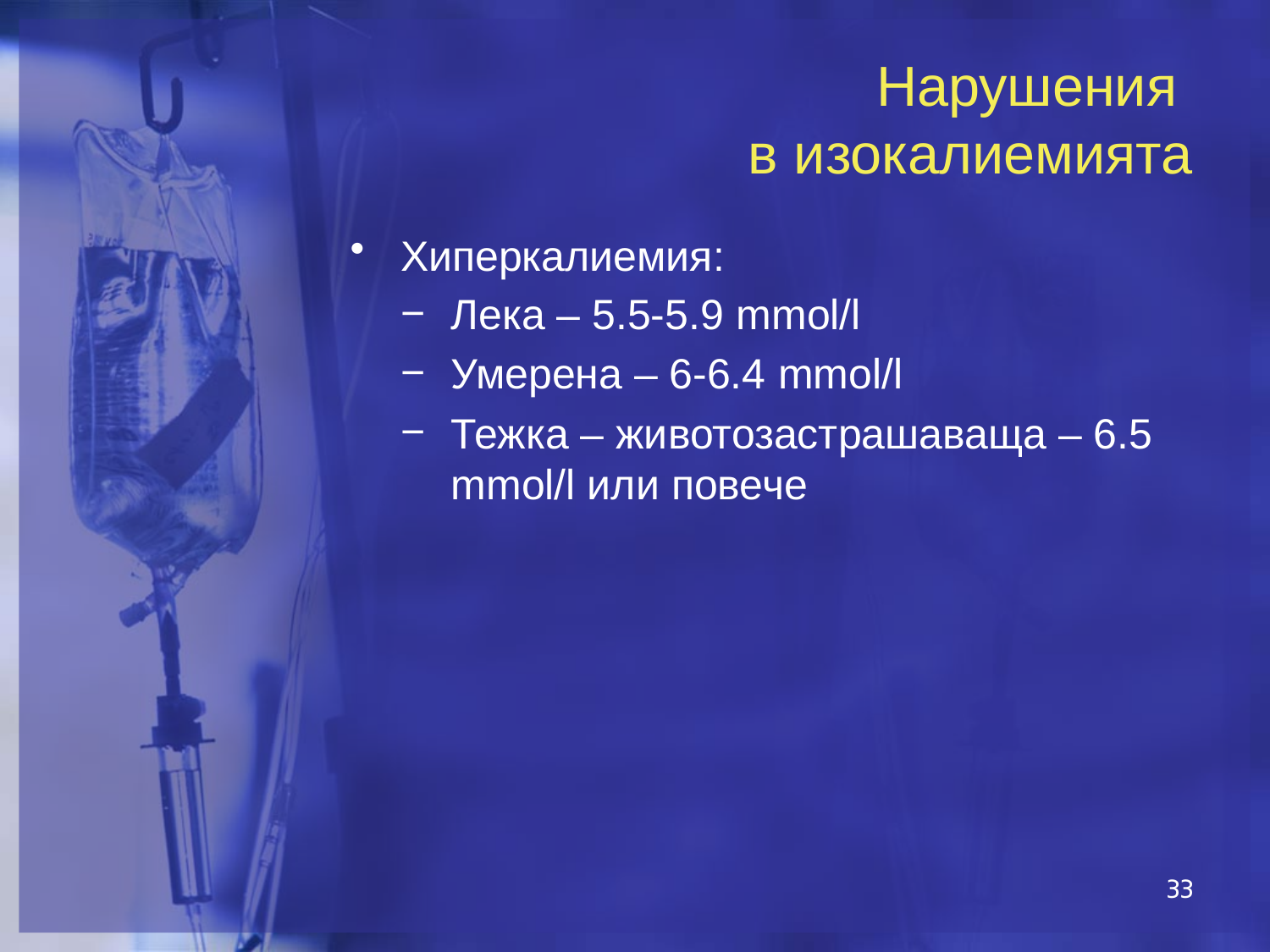

# Нарушения в изокалиемията
Хиперкалиемия:
Лека – 5.5-5.9 mmol/l
Умерена – 6-6.4 mmol/l
Тежка – животозастрашаваща – 6.5 mmol/l или повече
33